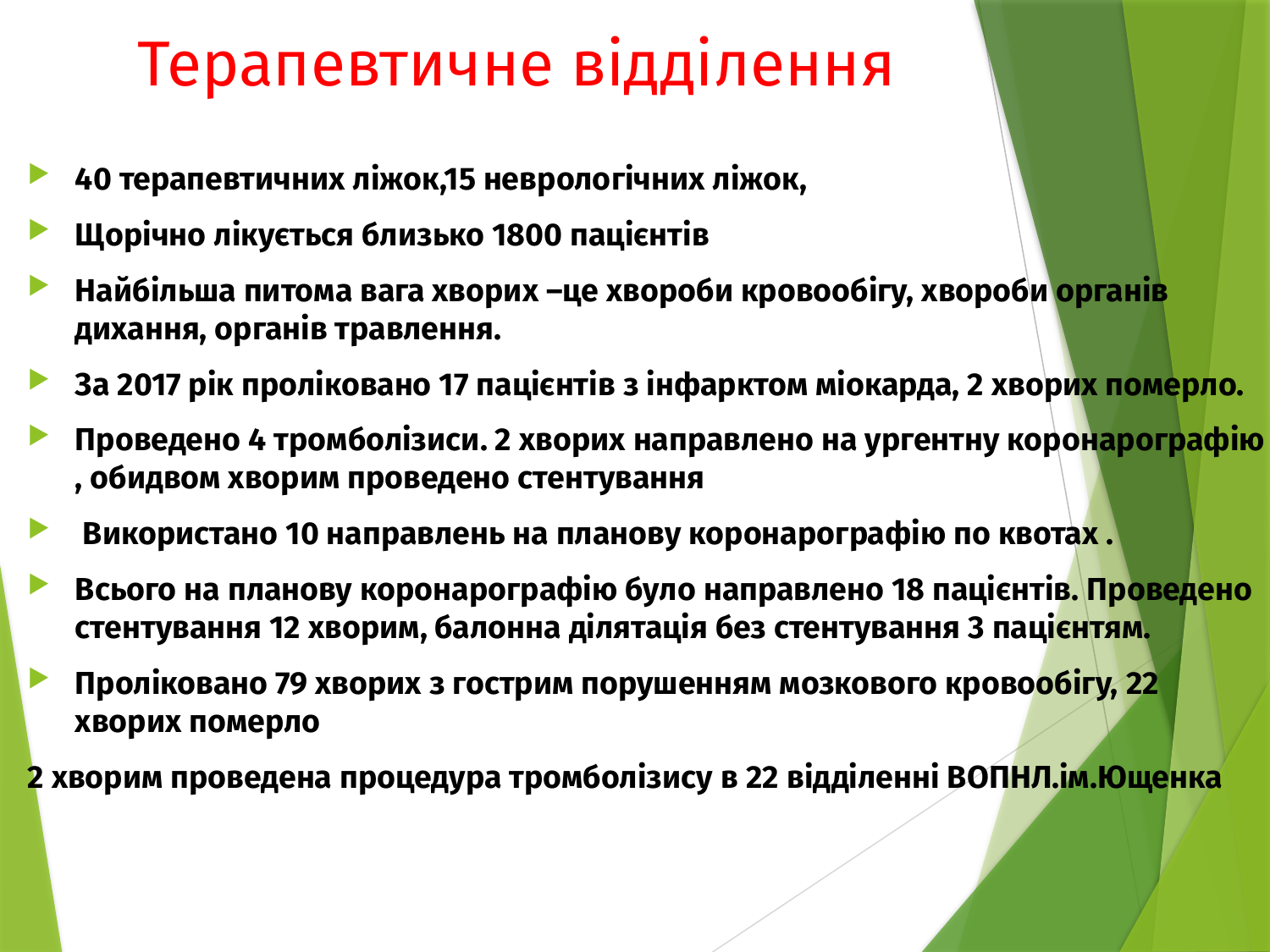

# Терапевтичне відділення

40 терапевтичних ліжок,15 неврологічних ліжок,
Щорічно лікується близько 1800 пацієнтів
Найбільша питома вага хворих –це хвороби кровообігу, хвороби органів дихання, органів травлення.
За 2017 рік проліковано 17 пацієнтів з інфарктом міокарда, 2 хворих померло.
Проведено 4 тромболізиси. 2 хворих направлено на ургентну коронарографію , обидвом хворим проведено стентування
 Використано 10 направлень на планову коронарографію по квотах .
Всього на планову коронарографію було направлено 18 пацієнтів. Проведено стентування 12 хворим, балонна ділятація без стентування 3 пацієнтям.
Проліковано 79 хворих з гострим порушенням мозкового кровообігу, 22 хворих померло
2 хворим проведена процедура тромболізису в 22 відділенні ВОПНЛ.ім.Ющенка